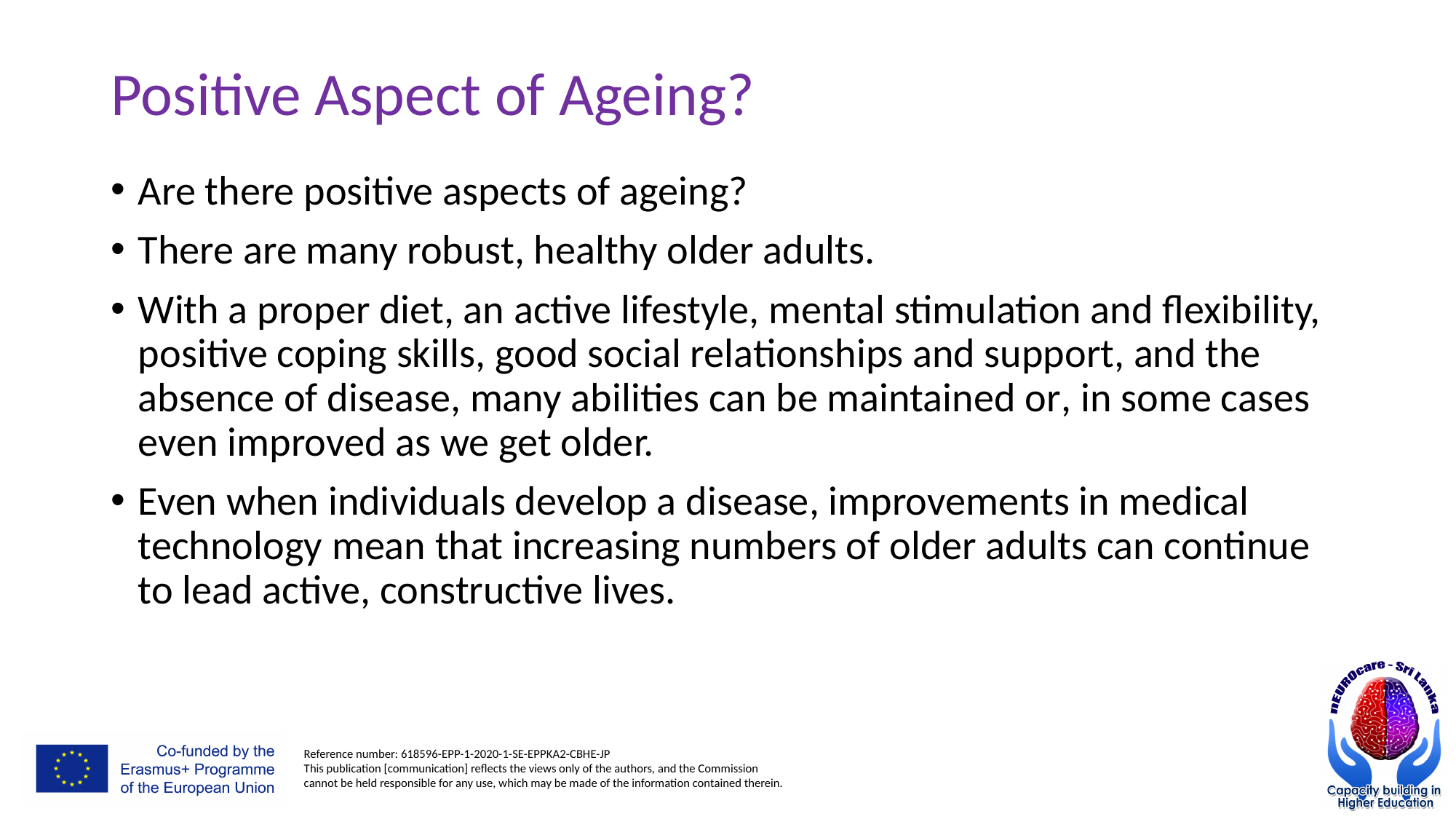

# Positive Aspect of Ageing?
Are there positive aspects of ageing?
There are many robust, healthy older adults.
With a proper diet, an active lifestyle, mental stimulation and flexibility, positive coping skills, good social relationships and support, and the absence of disease, many abilities can be maintained or, in some cases even improved as we get older.
Even when individuals develop a disease, improvements in medical technology mean that increasing numbers of older adults can continue to lead active, constructive lives.